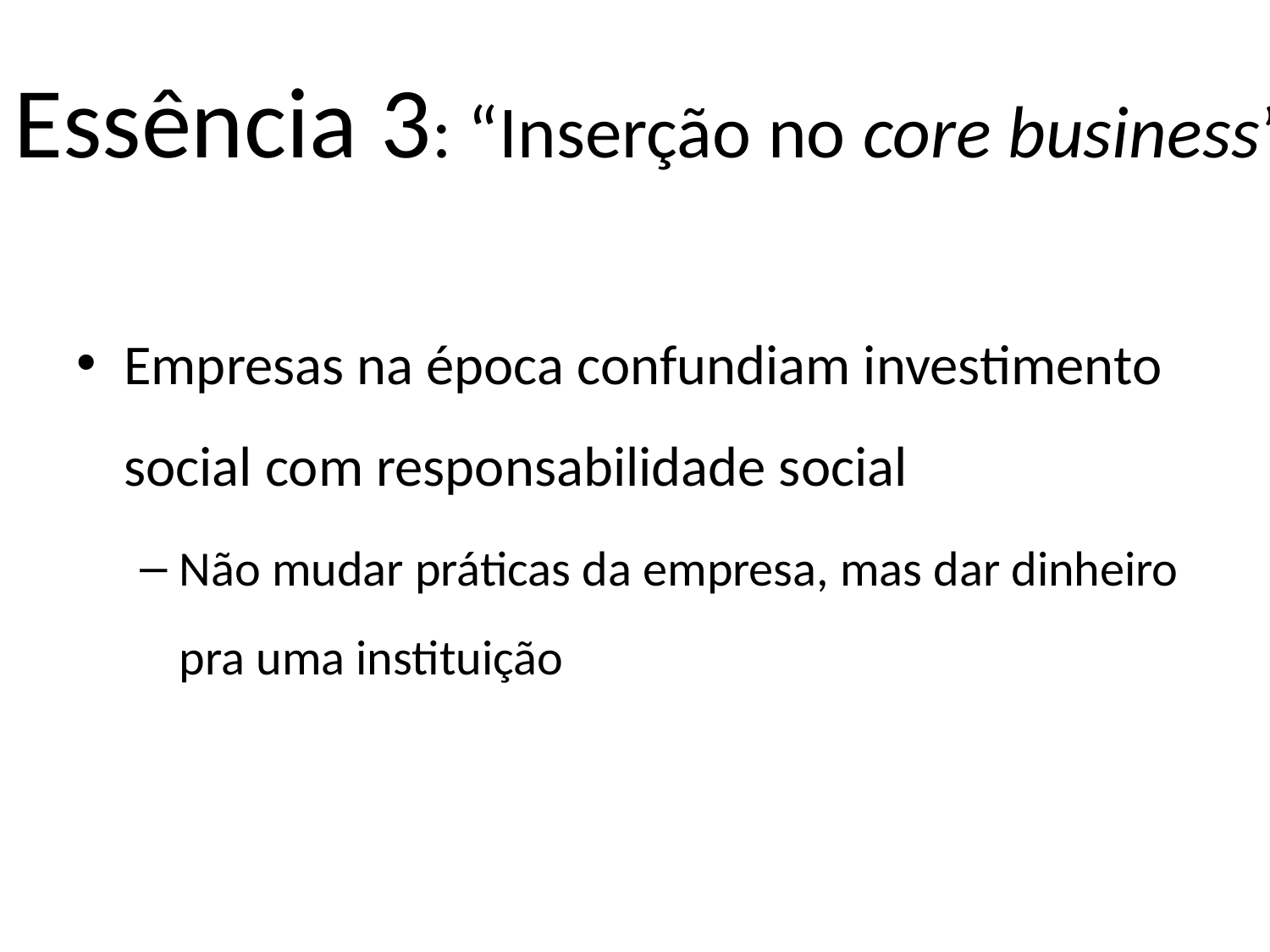

# Essência 3: “Inserção no core business”
Empresas na época confundiam investimento social com responsabilidade social
Não mudar práticas da empresa, mas dar dinheiro pra uma instituição